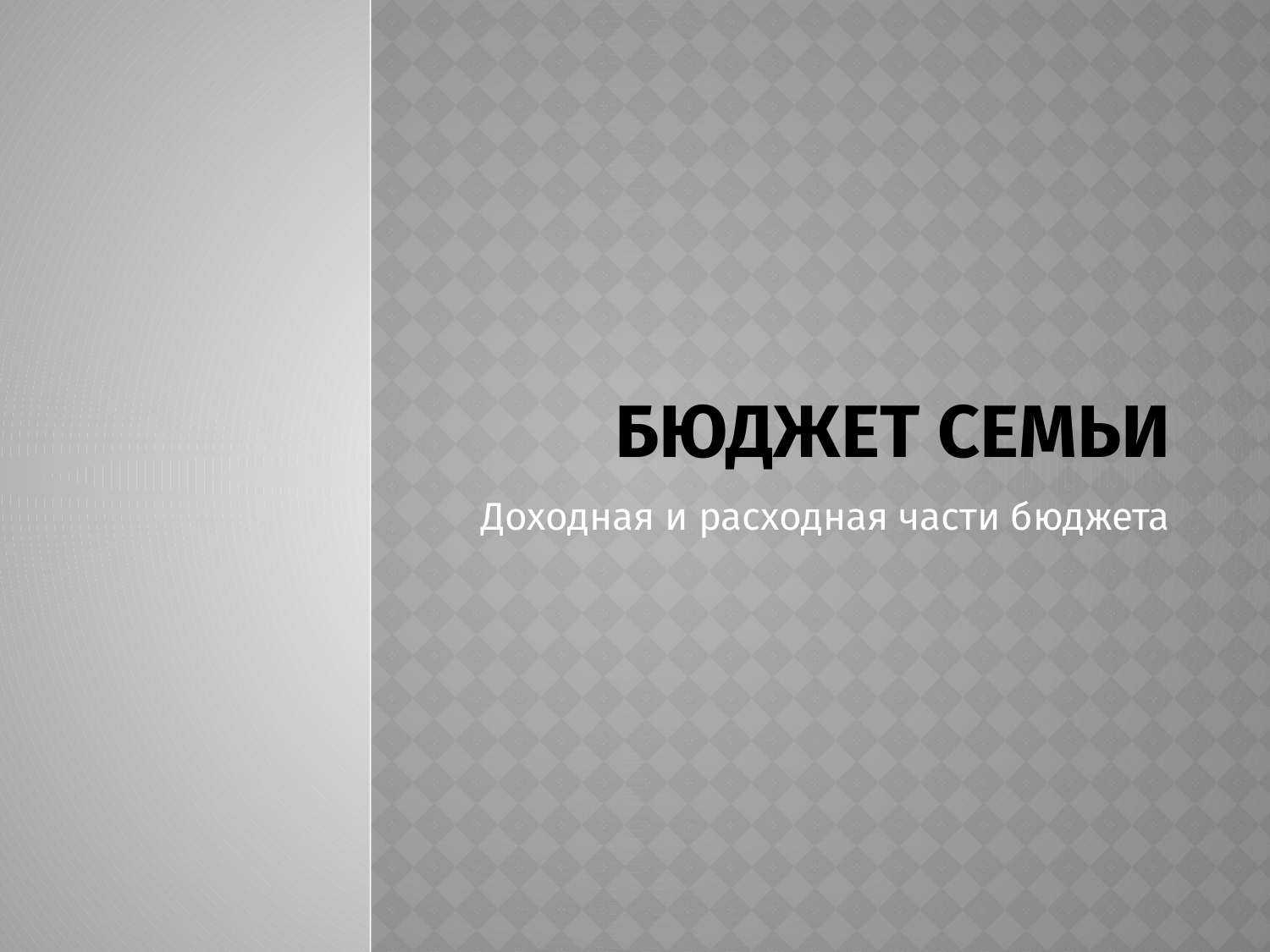

# Бюджет семьи
Доходная и расходная части бюджета